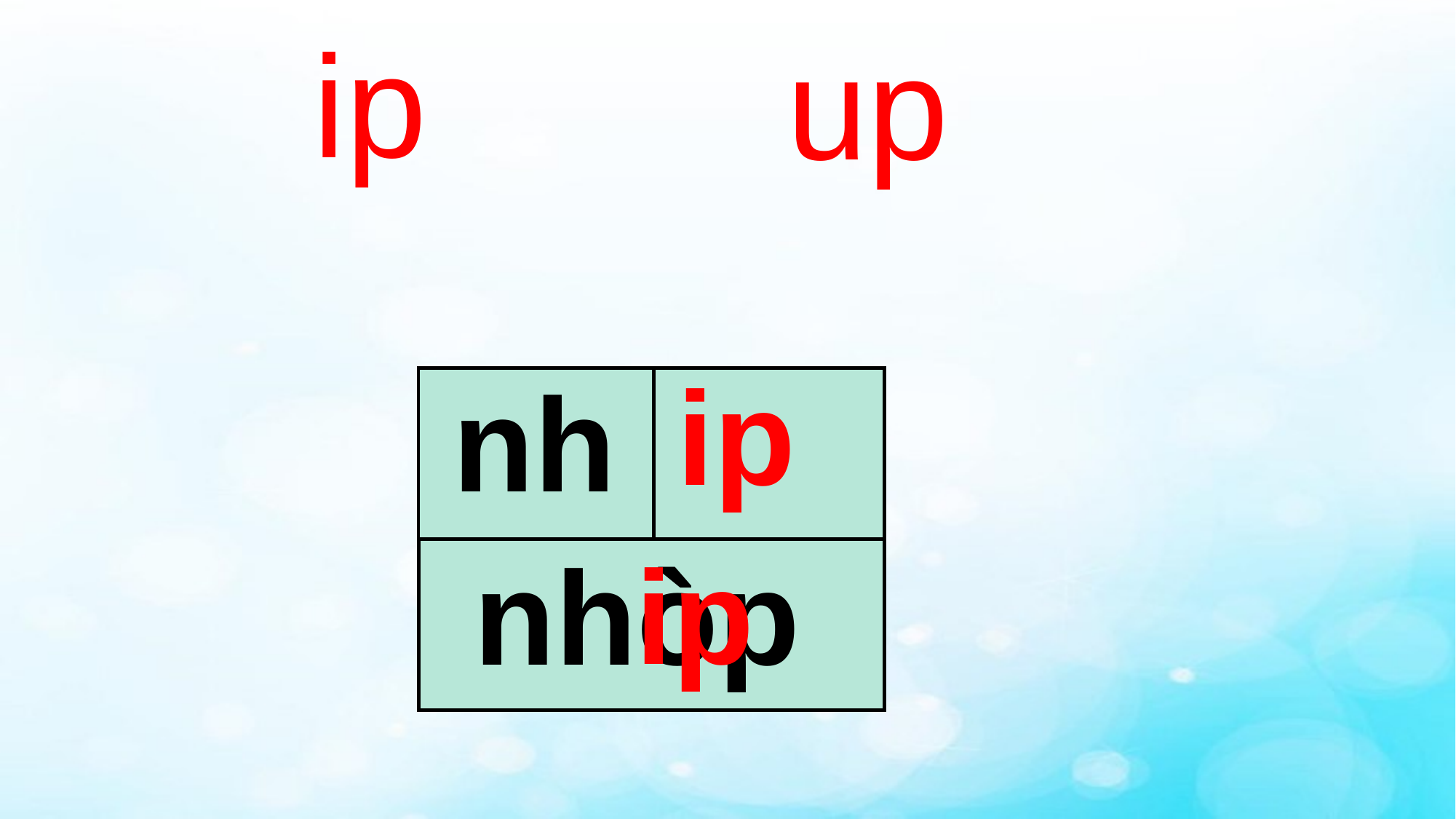

# ip
up
ip
nh

ip
nhòp